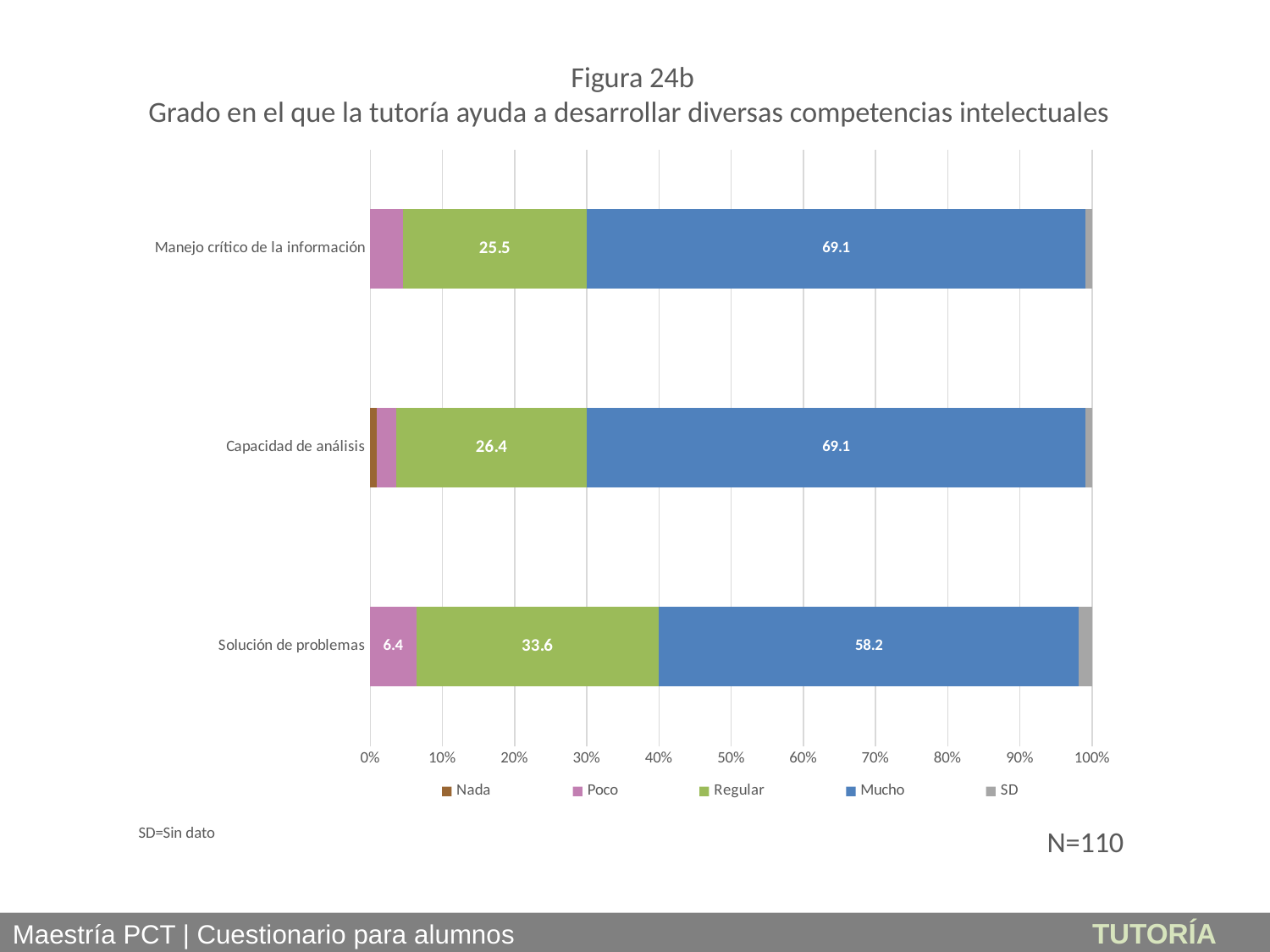

Figura 24b
Grado en el que la tutoría ayuda a desarrollar diversas competencias intelectuales

### Chart

| Category | Nada | Poco | Regular | Mucho | SD |
|---|---|---|---|---|---|
| Solución de problemas | 0.0 | 6.363636363636363 | 33.63636363636363 | 58.18181818181818 | 1.8181818181818181 |
| Capacidad de análisis | 0.9090909090909091 | 2.727272727272727 | 26.36363636363636 | 69.0909090909091 | 0.9090909090909091 |
| Manejo crítico de la información | 0.0 | 4.545454545454546 | 25.454545454545453 | 69.0909090909091 | 0.9090909090909091 |
SD=Sin dato
N=110
Maestría PCT | Cuestionario para alumnos	                                                                         TUTORÍA